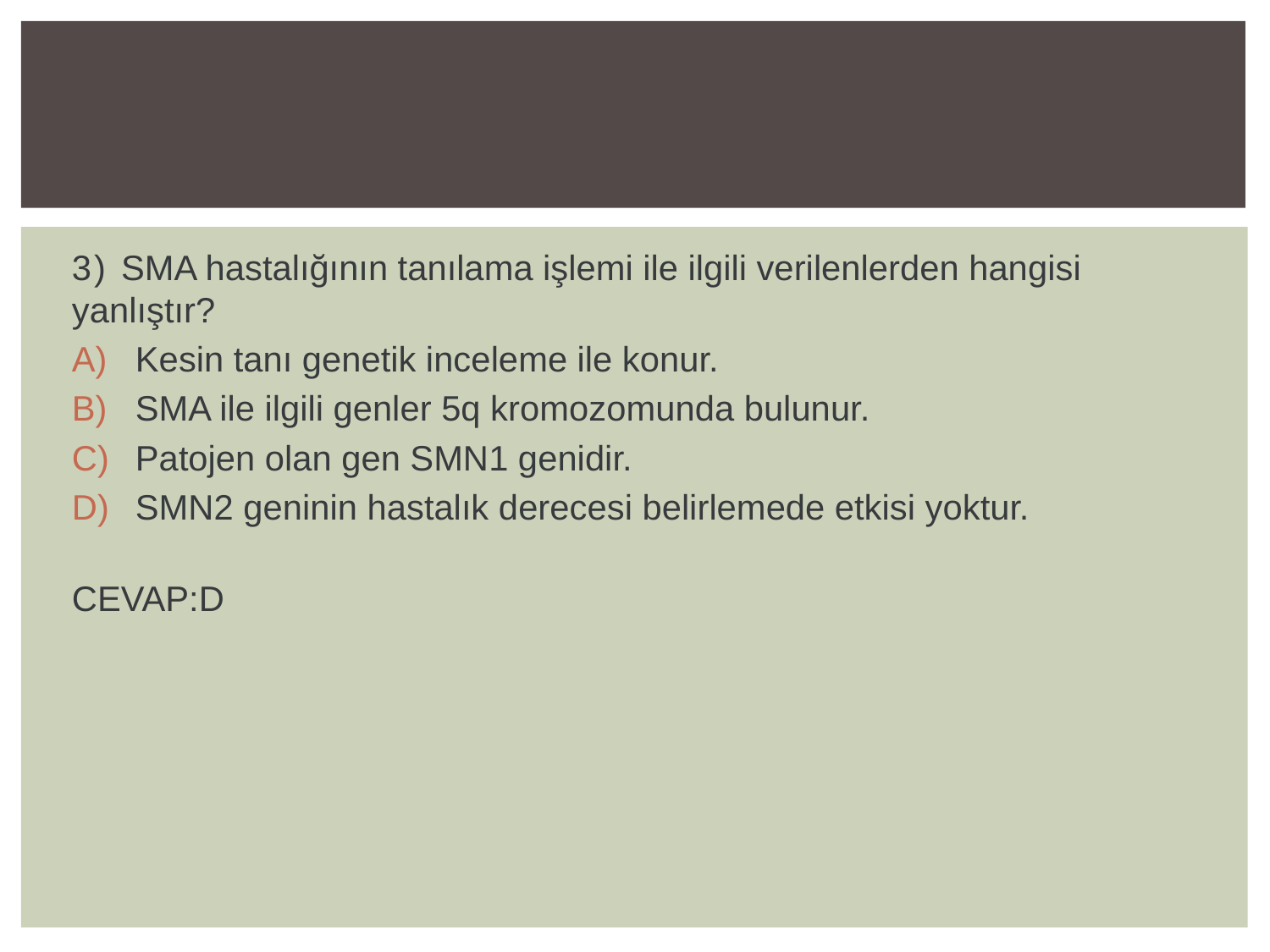

#
3) SMA hastalığının tanılama işlemi ile ilgili verilenlerden hangisi yanlıştır?
Kesin tanı genetik inceleme ile konur.
SMA ile ilgili genler 5q kromozomunda bulunur.
Patojen olan gen SMN1 genidir.
SMN2 geninin hastalık derecesi belirlemede etkisi yoktur.
                                                                                                          CEVAP:D